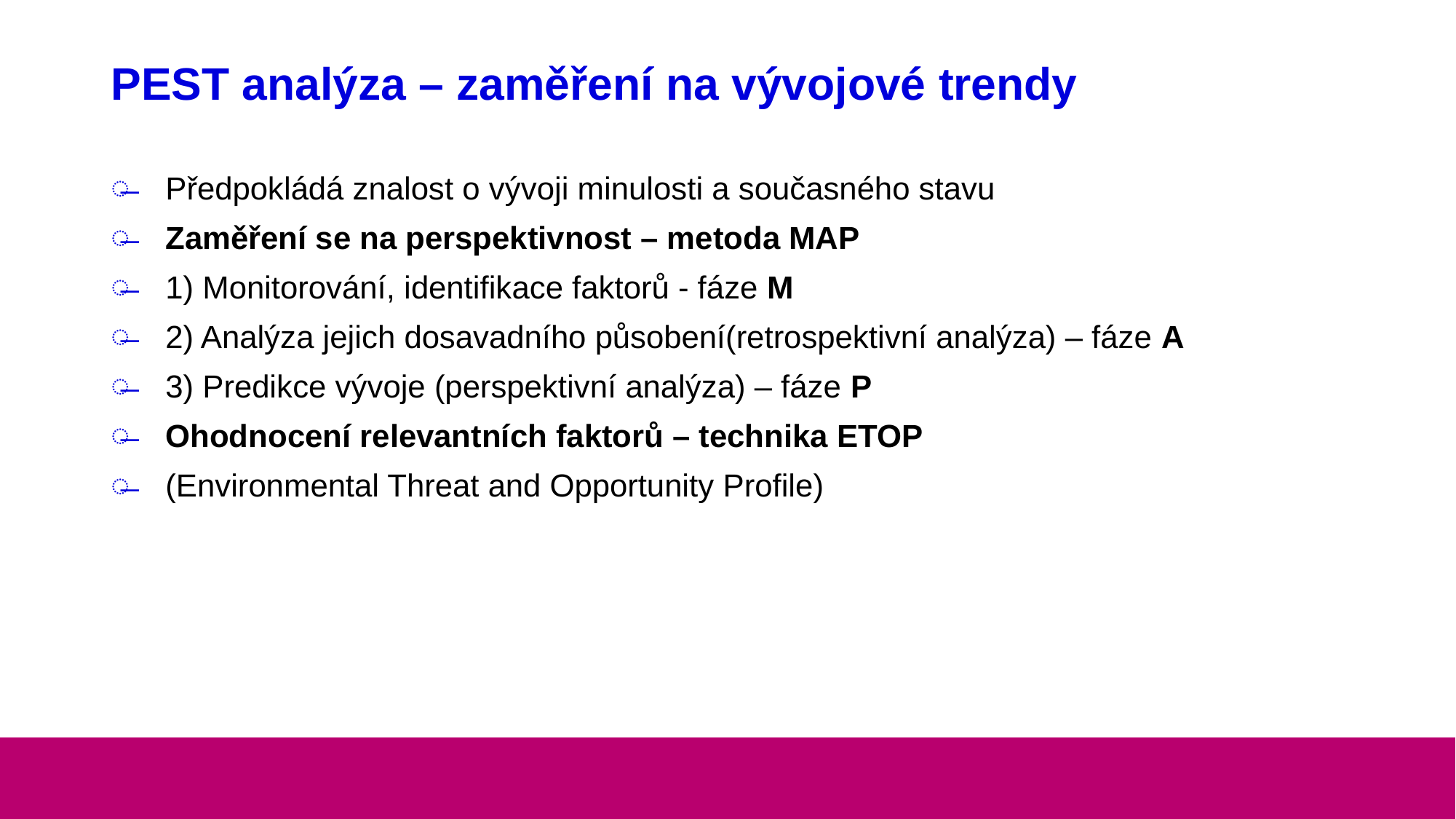

# PEST analýza – zaměření na vývojové trendy
Předpokládá znalost o vývoji minulosti a současného stavu
Zaměření se na perspektivnost – metoda MAP
1) Monitorování, identifikace faktorů - fáze M
2) Analýza jejich dosavadního působení(retrospektivní analýza) – fáze A
3) Predikce vývoje (perspektivní analýza) – fáze P
Ohodnocení relevantních faktorů – technika ETOP
(Environmental Threat and Opportunity Profile)